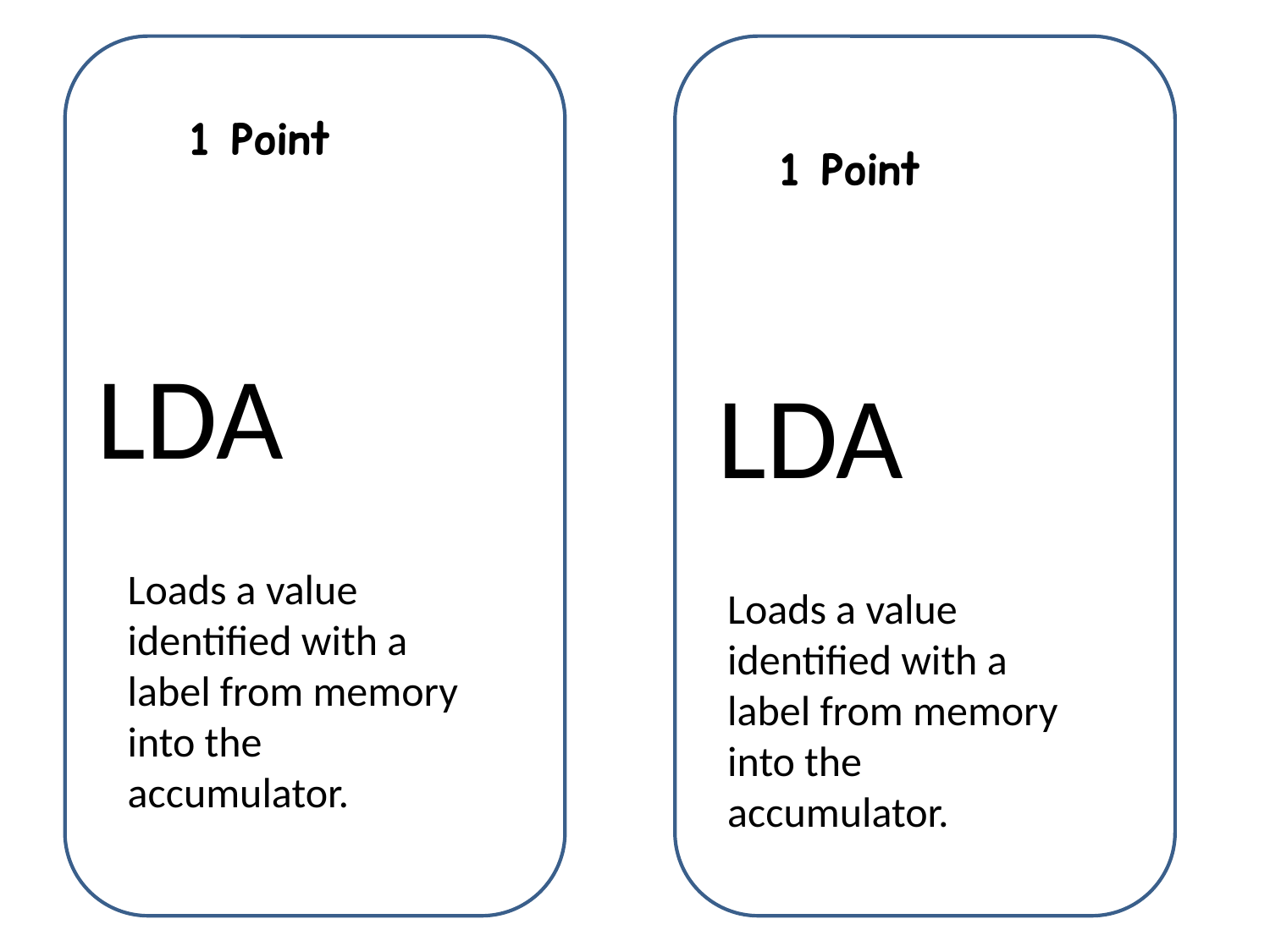

1 Point
1 Point
LDA
LDA
Loads a value identified with a label from memory into the accumulator.
Loads a value identified with a label from memory into the accumulator.